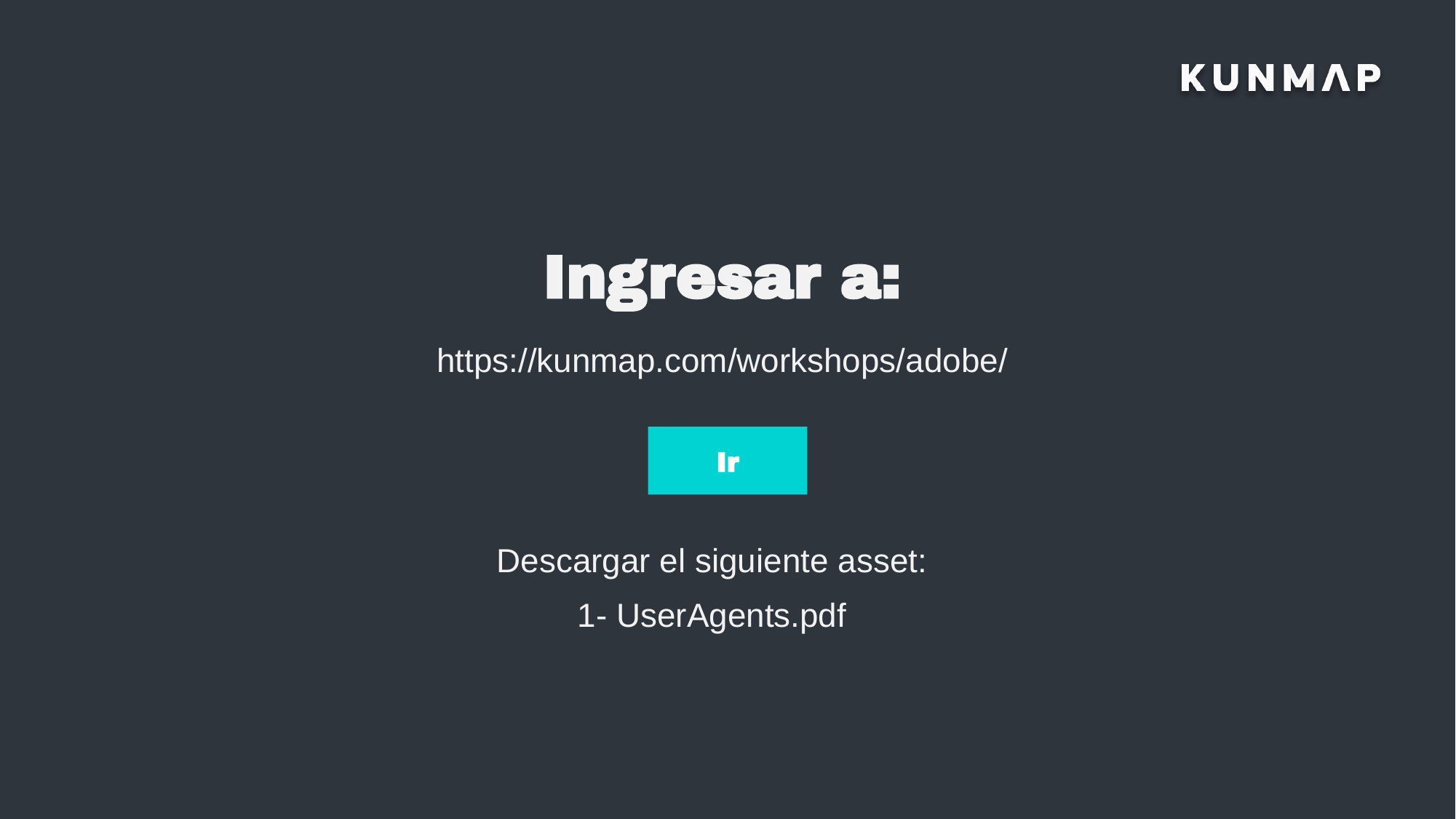

Ingresar a:
https://kunmap.com/workshops/adobe/
Ir
Descargar el siguiente asset:

1- UserAgents.pdf